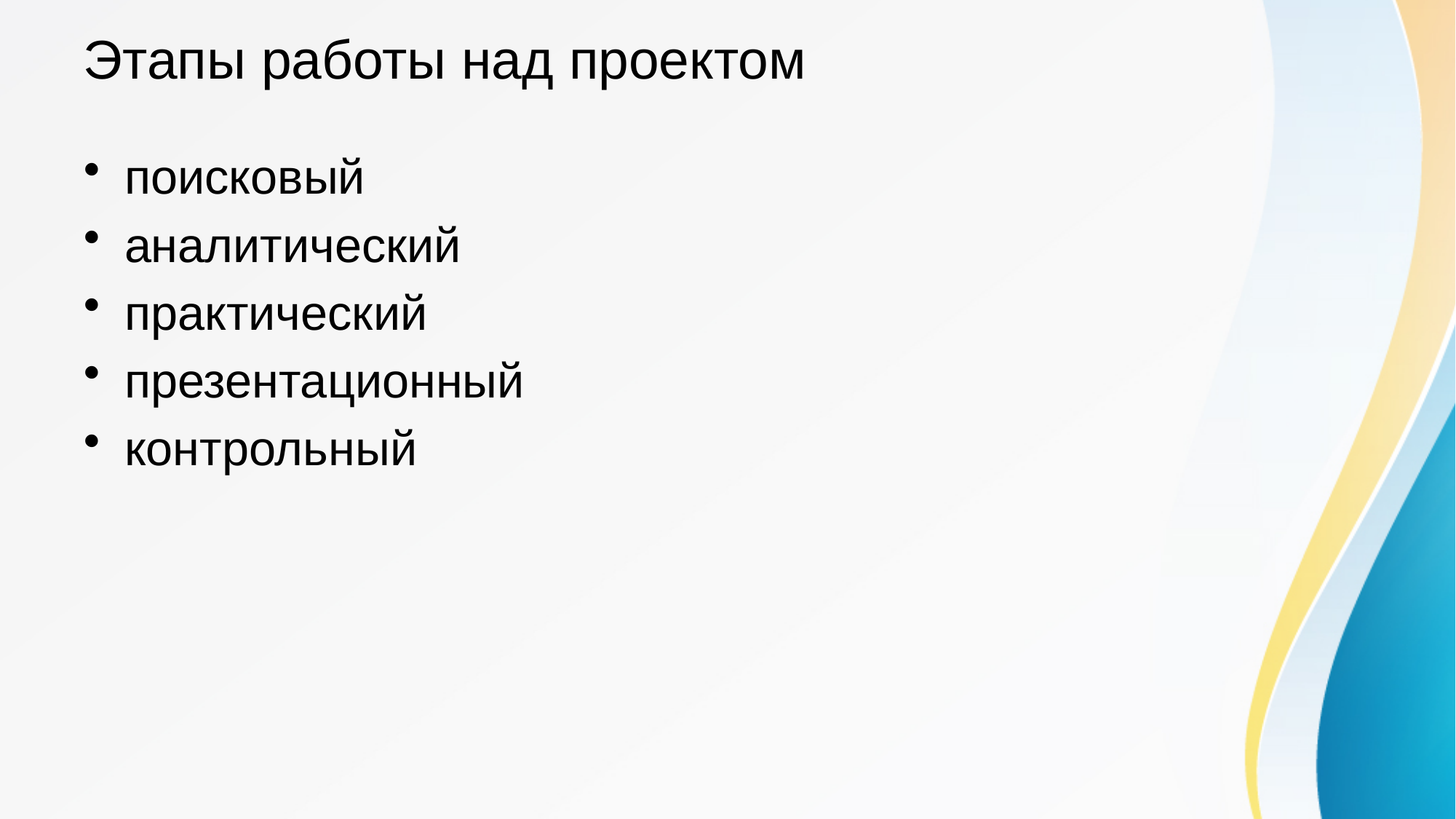

# Этапы работы над проектом
поисковый
аналитический
практический
презентационный
контрольный